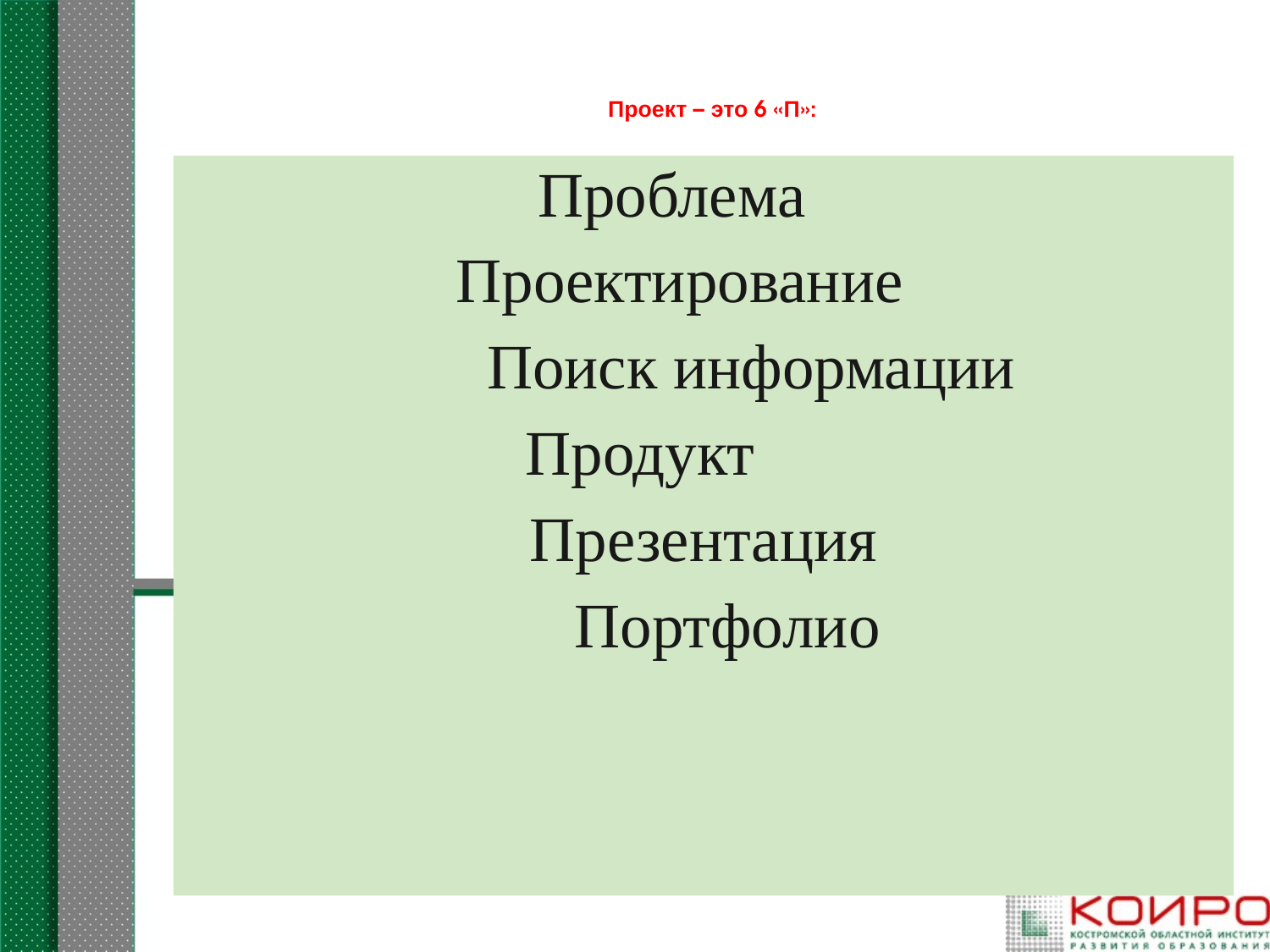

# Проект – это 6 «П»:
Проблема
Проектирование
        Поиск информации
 Продукт
    Презентация
   Портфолио